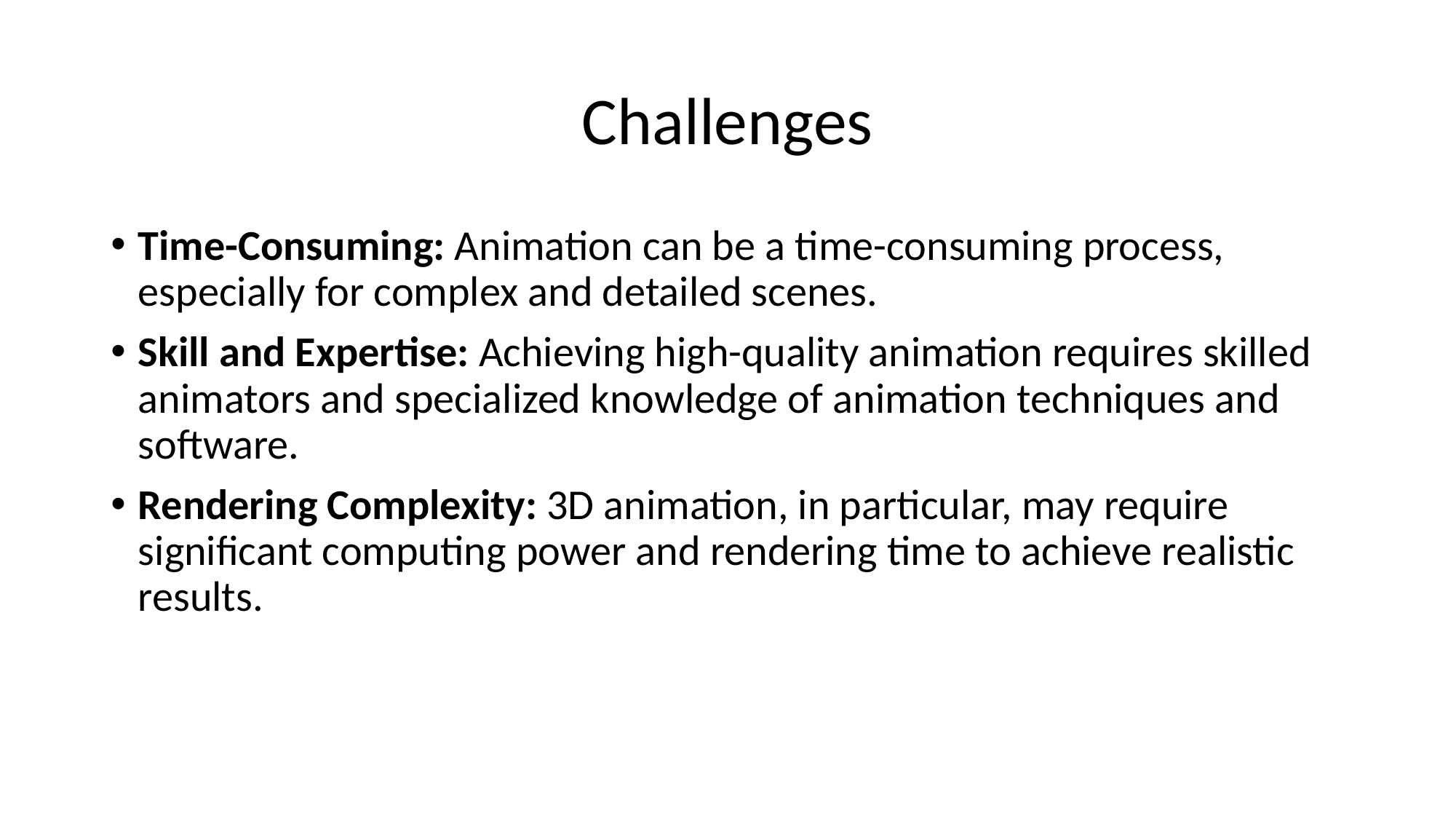

# Challenges
Time-Consuming: Animation can be a time-consuming process, especially for complex and detailed scenes.
Skill and Expertise: Achieving high-quality animation requires skilled animators and specialized knowledge of animation techniques and software.
Rendering Complexity: 3D animation, in particular, may require significant computing power and rendering time to achieve realistic results.